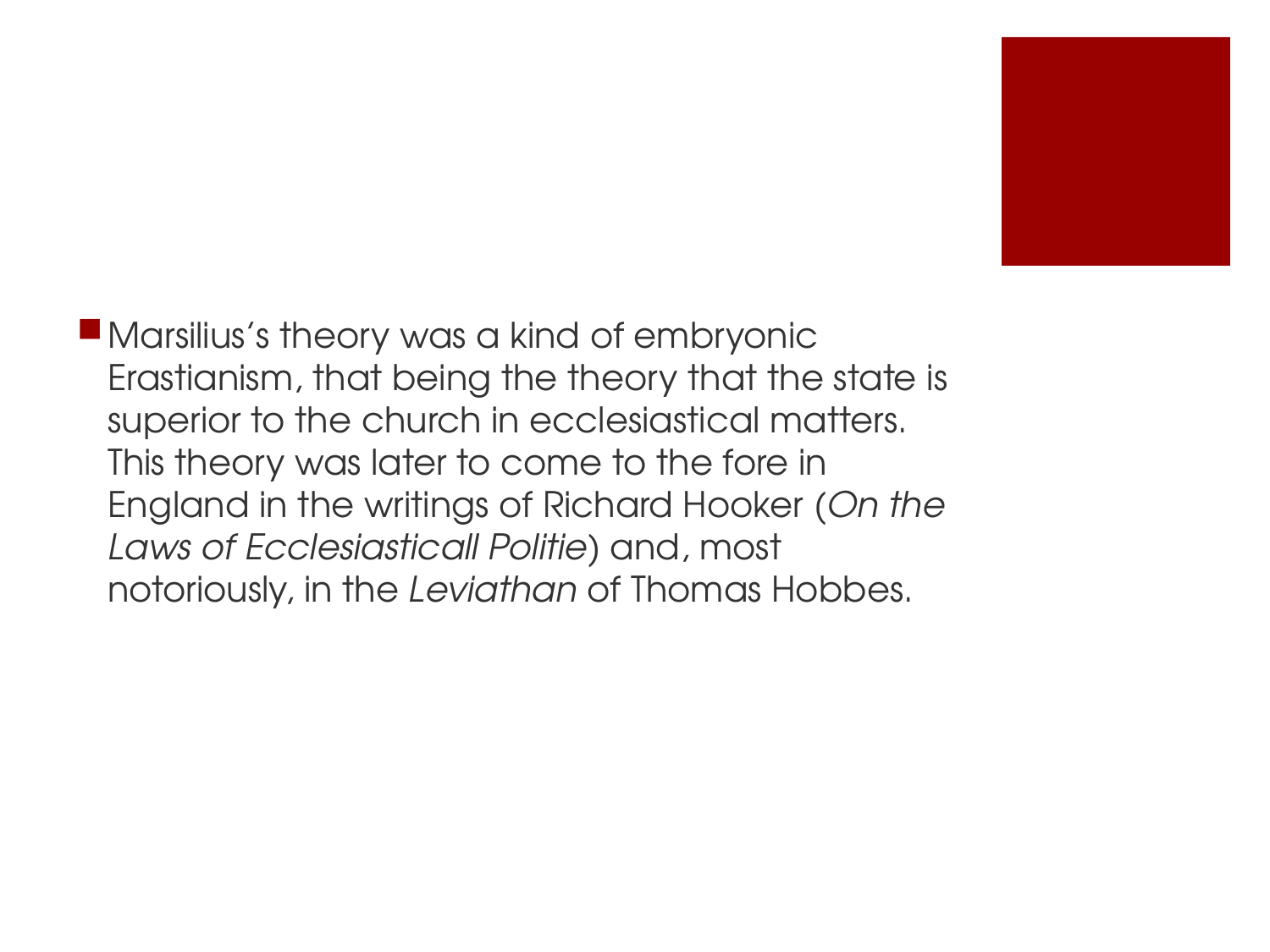

#
Marsilius’s theory was a kind of embryonic Erastianism, that being the theory that the state is superior to the church in ecclesiastical matters. This theory was later to come to the fore in England in the writings of Richard Hooker (On the Laws of Ecclesiasticall Politie) and, most notoriously, in the Leviathan of Thomas Hobbes.